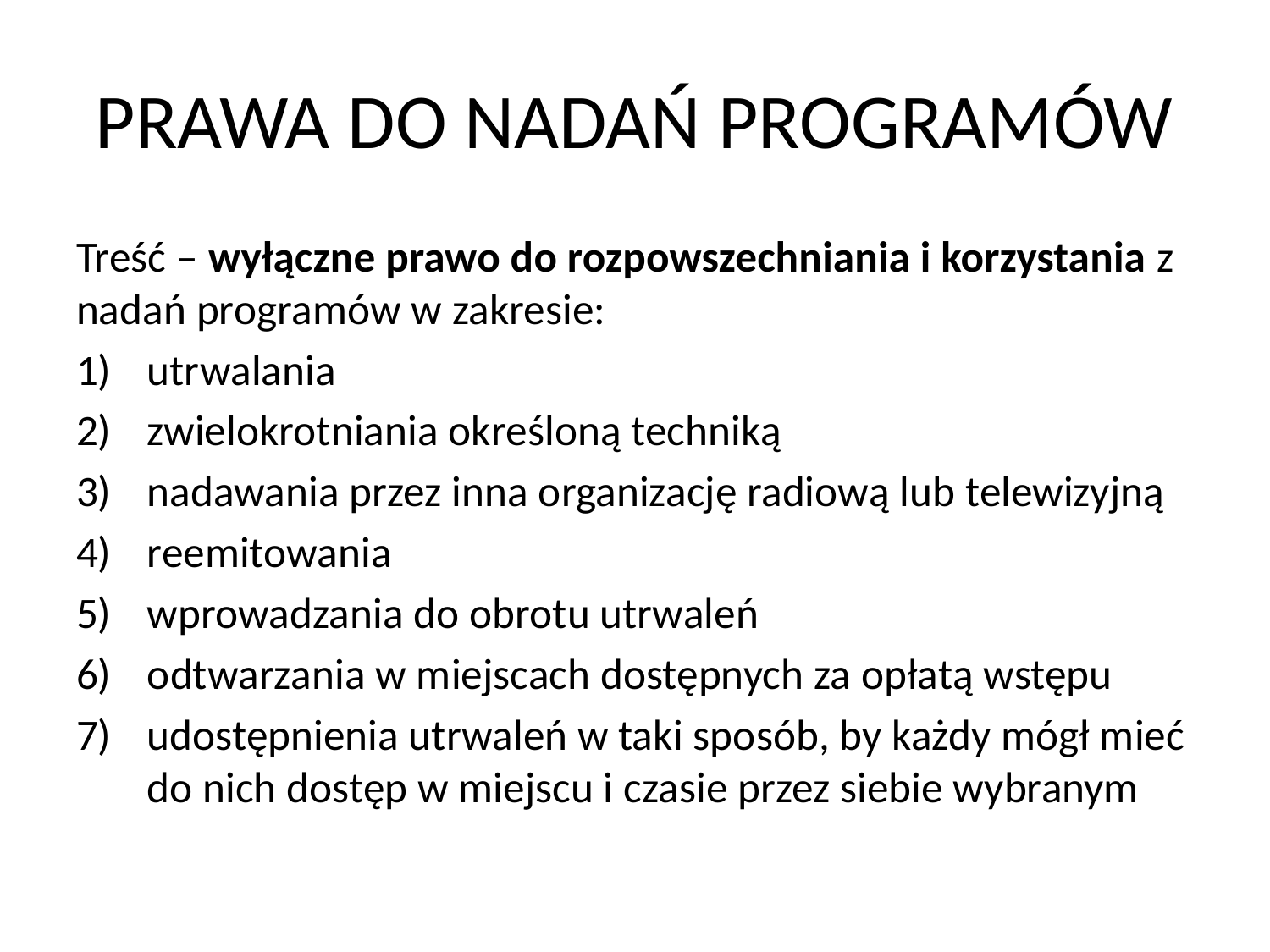

# PRAWA DO NADAŃ PROGRAMÓW
Treść – wyłączne prawo do rozpowszechniania i korzystania z nadań programów w zakresie:
utrwalania
zwielokrotniania określoną techniką
nadawania przez inna organizację radiową lub telewizyjną
reemitowania
wprowadzania do obrotu utrwaleń
odtwarzania w miejscach dostępnych za opłatą wstępu
udostępnienia utrwaleń w taki sposób, by każdy mógł mieć do nich dostęp w miejscu i czasie przez siebie wybranym